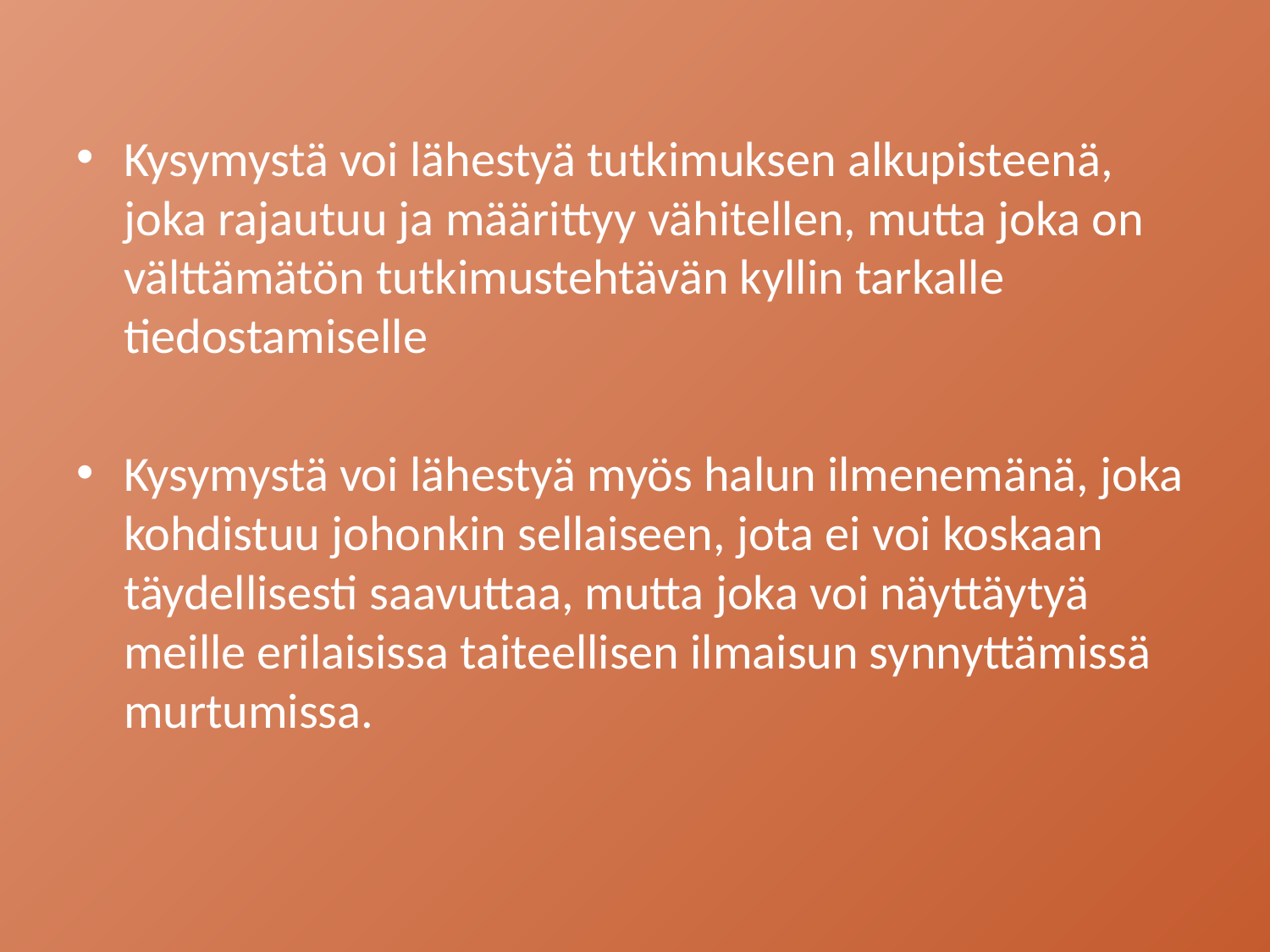

Kysymystä voi lähestyä tutkimuksen alkupisteenä, joka rajautuu ja määrittyy vähitellen, mutta joka on välttämätön tutkimustehtävän kyllin tarkalle tiedostamiselle

Kysymystä voi lähestyä myös halun ilmenemänä, joka kohdistuu johonkin sellaiseen, jota ei voi koskaan täydellisesti saavuttaa, mutta joka voi näyttäytyä meille erilaisissa taiteellisen ilmaisun synnyttämissä murtumissa.